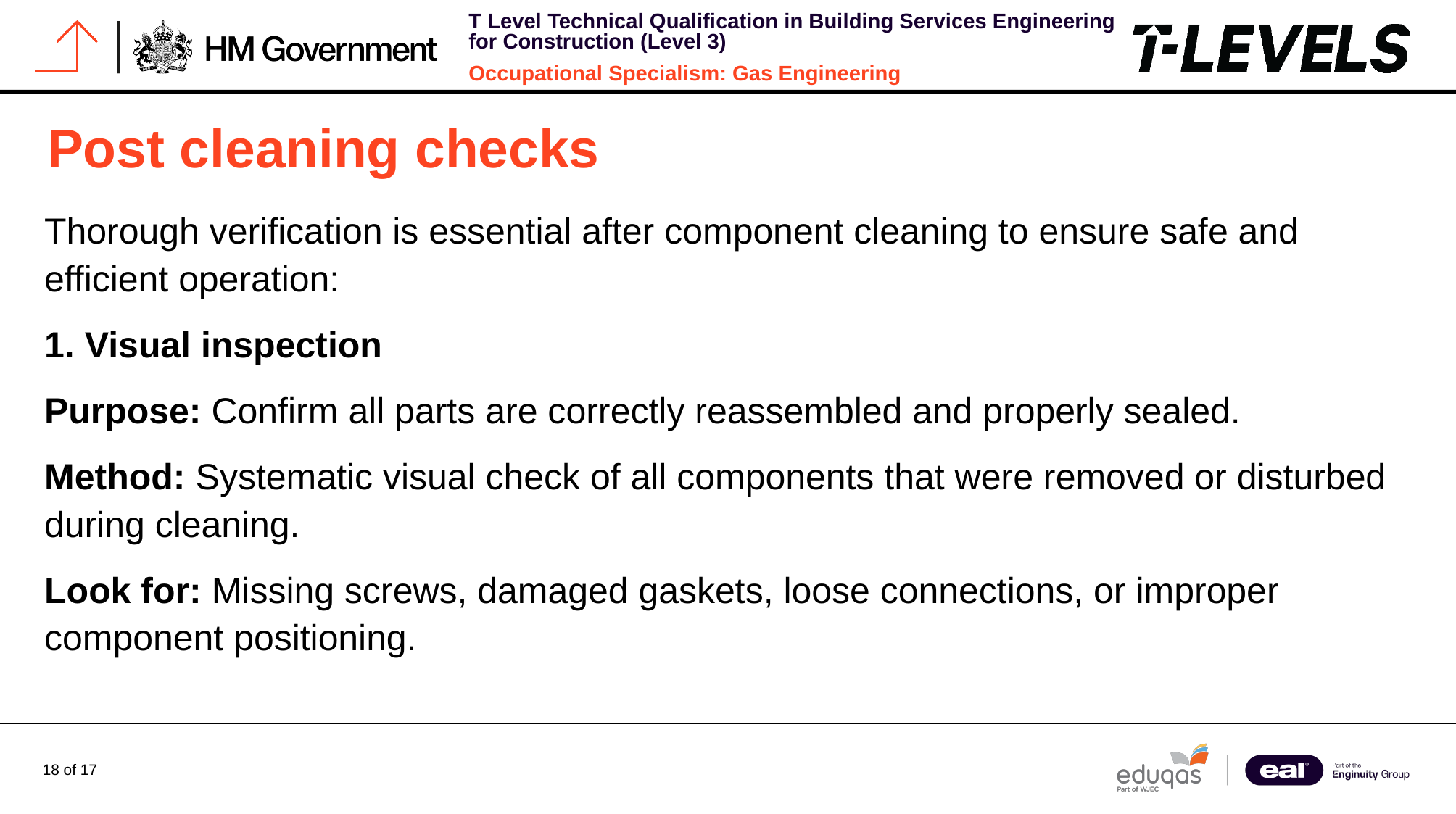

# Post cleaning checks
Thorough verification is essential after component cleaning to ensure safe and efficient operation:
1. Visual inspection
Purpose: Confirm all parts are correctly reassembled and properly sealed.
Method: Systematic visual check of all components that were removed or disturbed during cleaning.
Look for: Missing screws, damaged gaskets, loose connections, or improper component positioning.